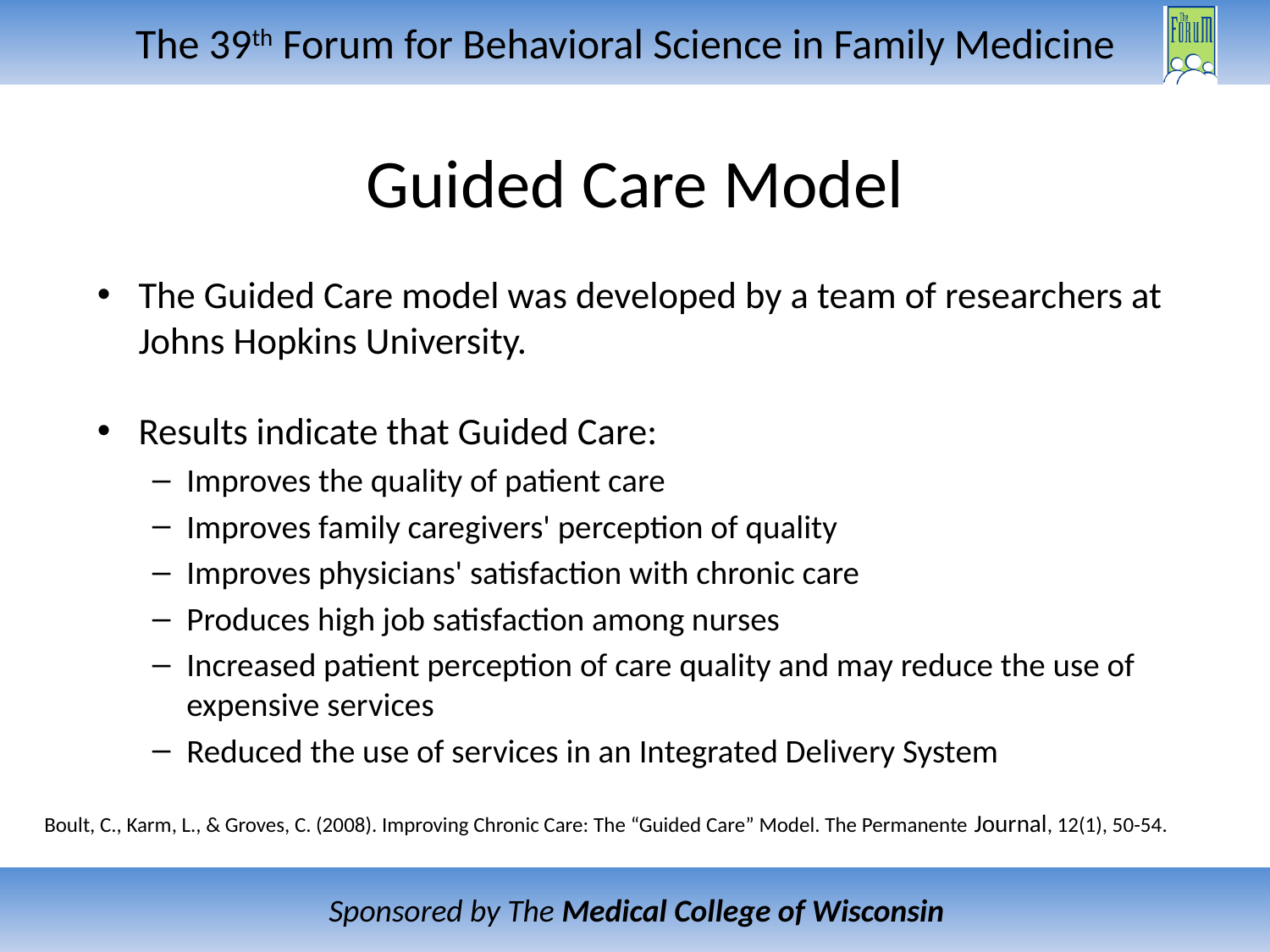

# Guided Care Model
The Guided Care model was developed by a team of researchers at Johns Hopkins University.

Results indicate that Guided Care:
Improves the quality of patient care
Improves family caregivers' perception of quality
Improves physicians' satisfaction with chronic care
Produces high job satisfaction among nurses
Increased patient perception of care quality and may reduce the use of expensive services
Reduced the use of services in an Integrated Delivery System
Boult, C., Karm, L., & Groves, C. (2008). Improving Chronic Care: The “Guided Care” Model. The Permanente Journal, 12(1), 50-54.